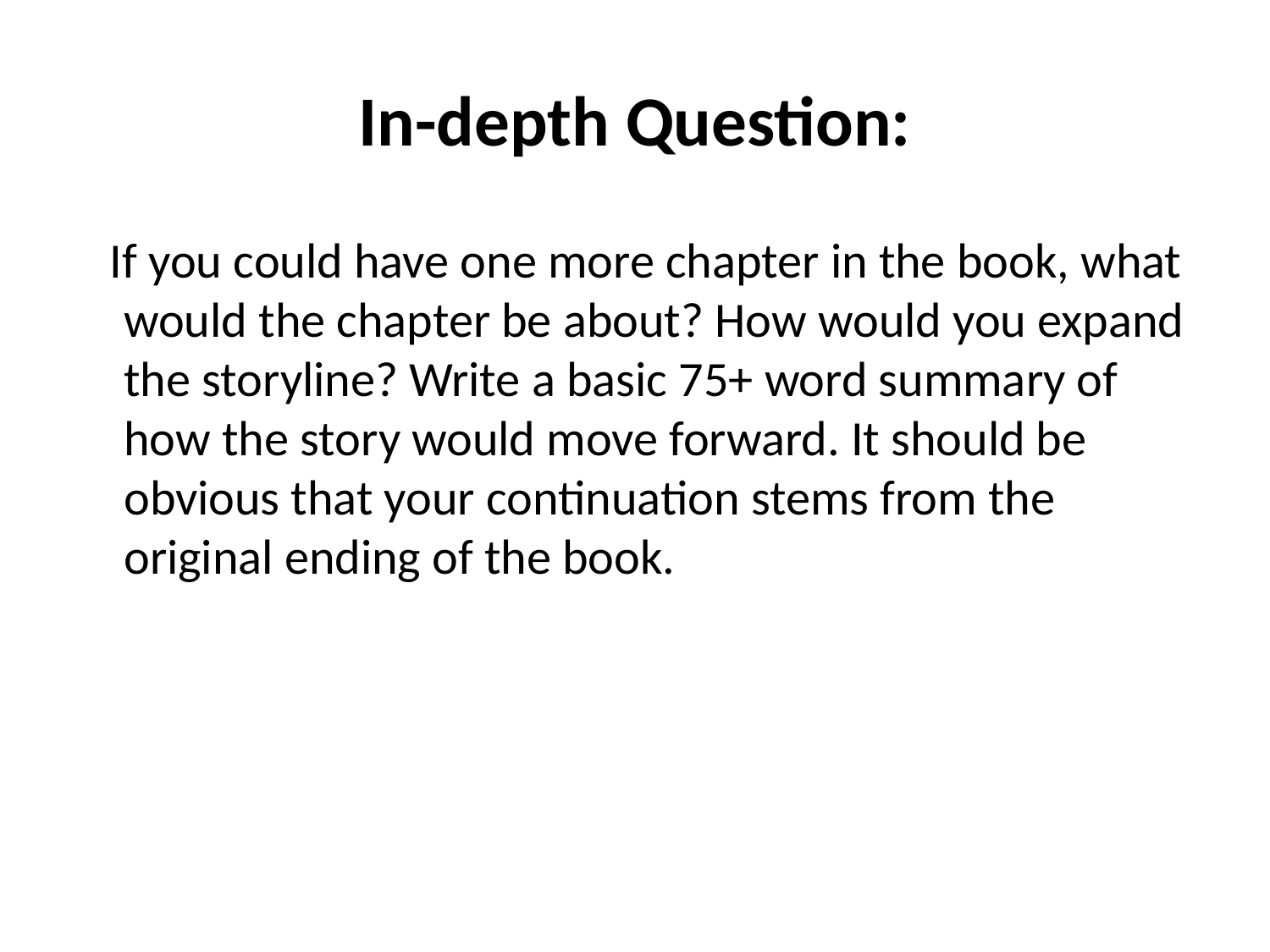

# In-depth Question:
   If you could have one more chapter in the book, what would the chapter be about? How would you expand the storyline? Write a basic 75+ word summary of how the story would move forward. It should be obvious that your continuation stems from the original ending of the book.